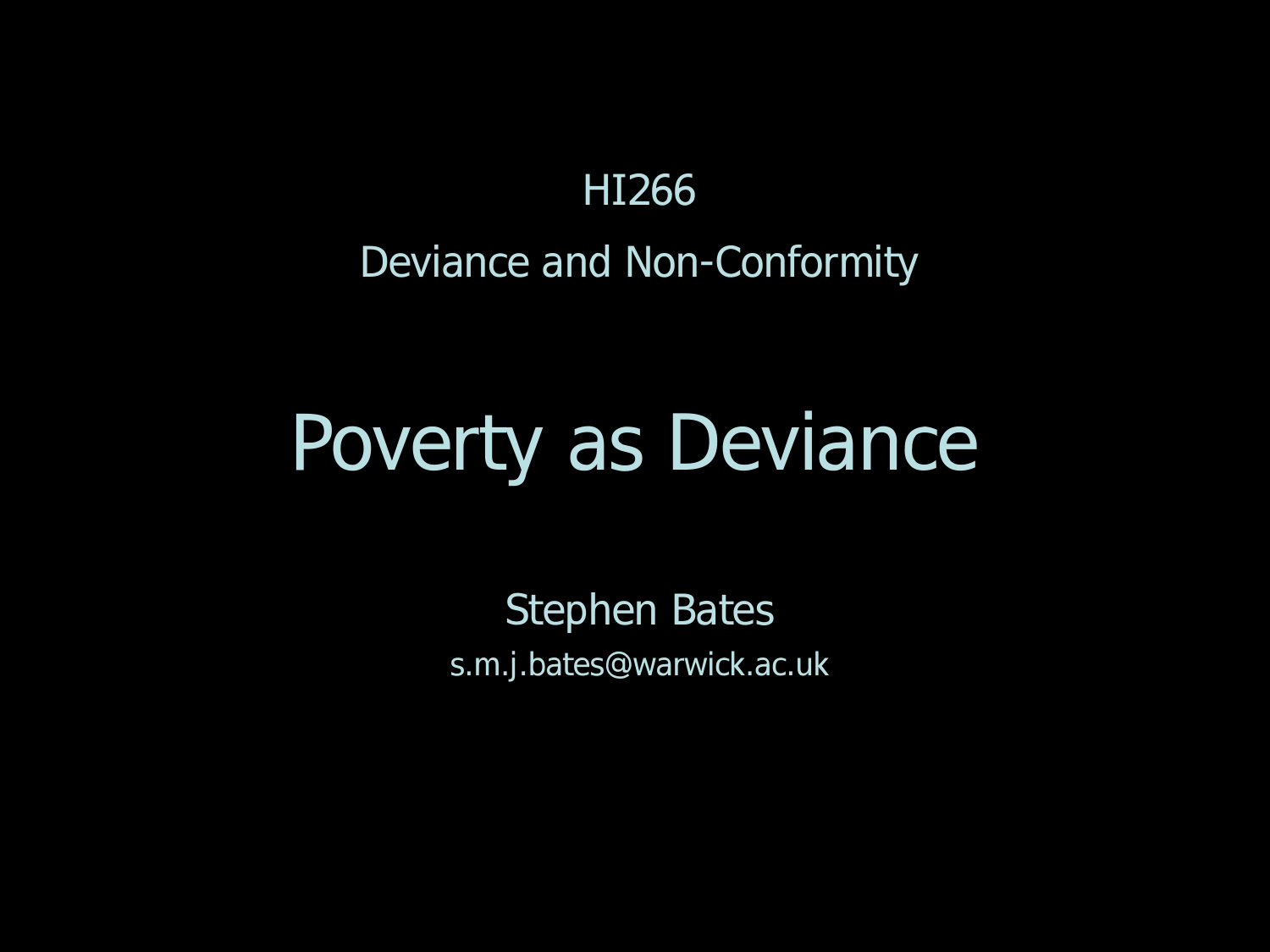

HI266
Deviance and Non-Conformity
Poverty as Deviance
Stephen Bates
s.m.j.bates@warwick.ac.uk